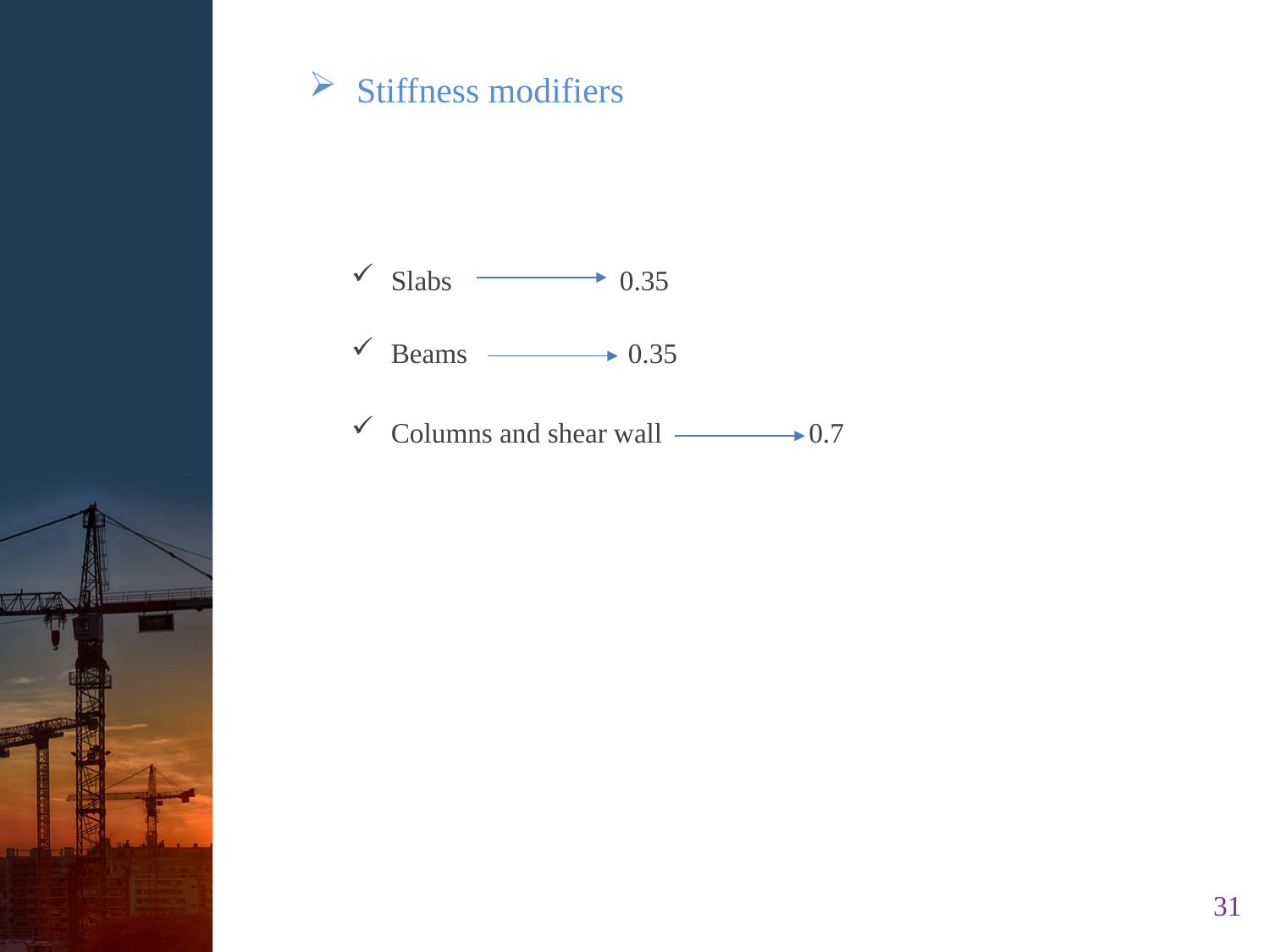

Stiffness modifiers
Slabs                        0.35
Beams                       0.35

Columns and shear wall                     0.7

31